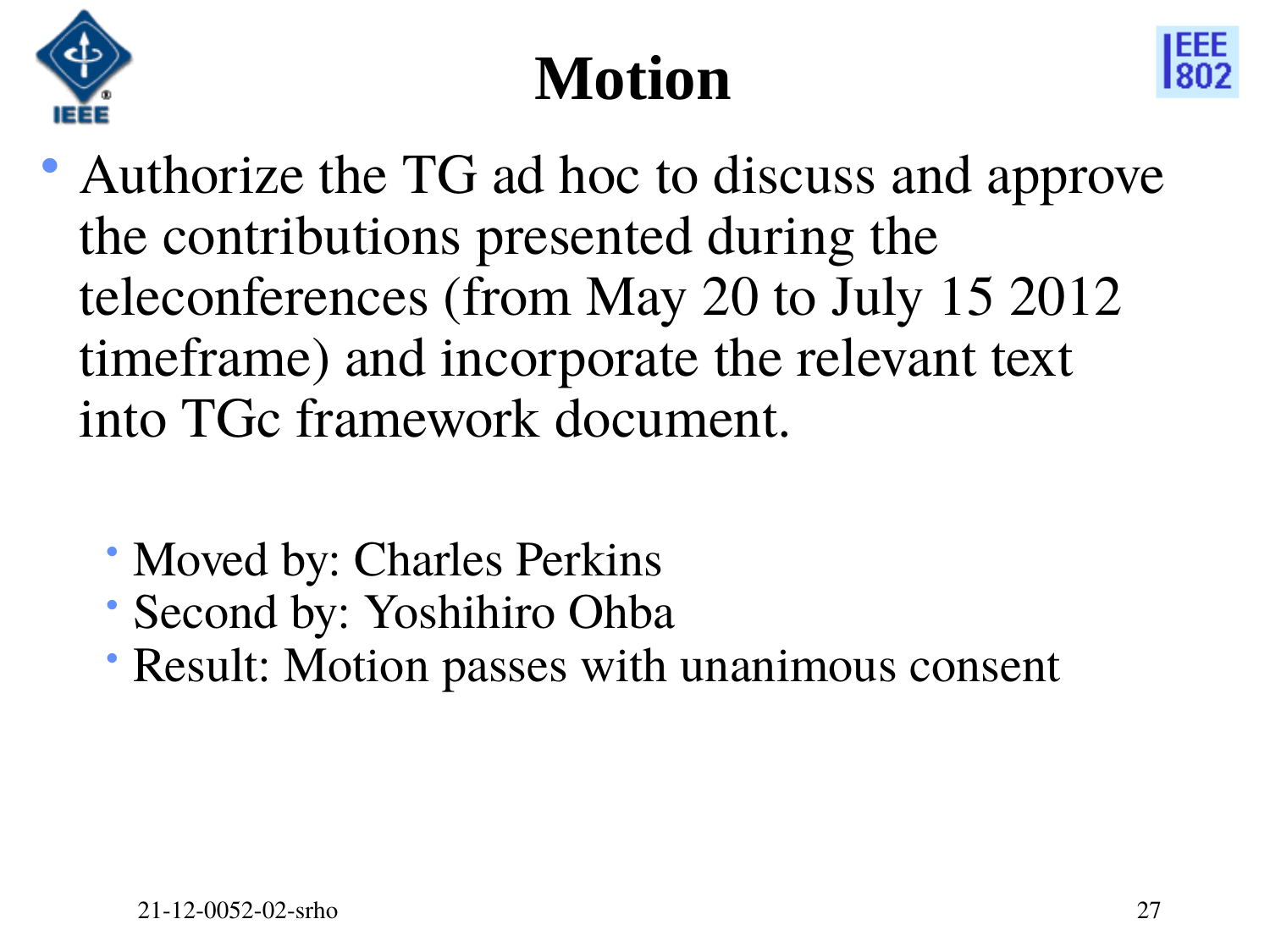

# Motion
Authorize the TG ad hoc to discuss and approve the contributions presented during the teleconferences (from May 20 to July 15 2012 timeframe) and incorporate the relevant text into TGc framework document.

Moved by: Charles Perkins
Second by: Yoshihiro Ohba
Result: Motion passes with unanimous consent

21-12-0052-02-srho
27